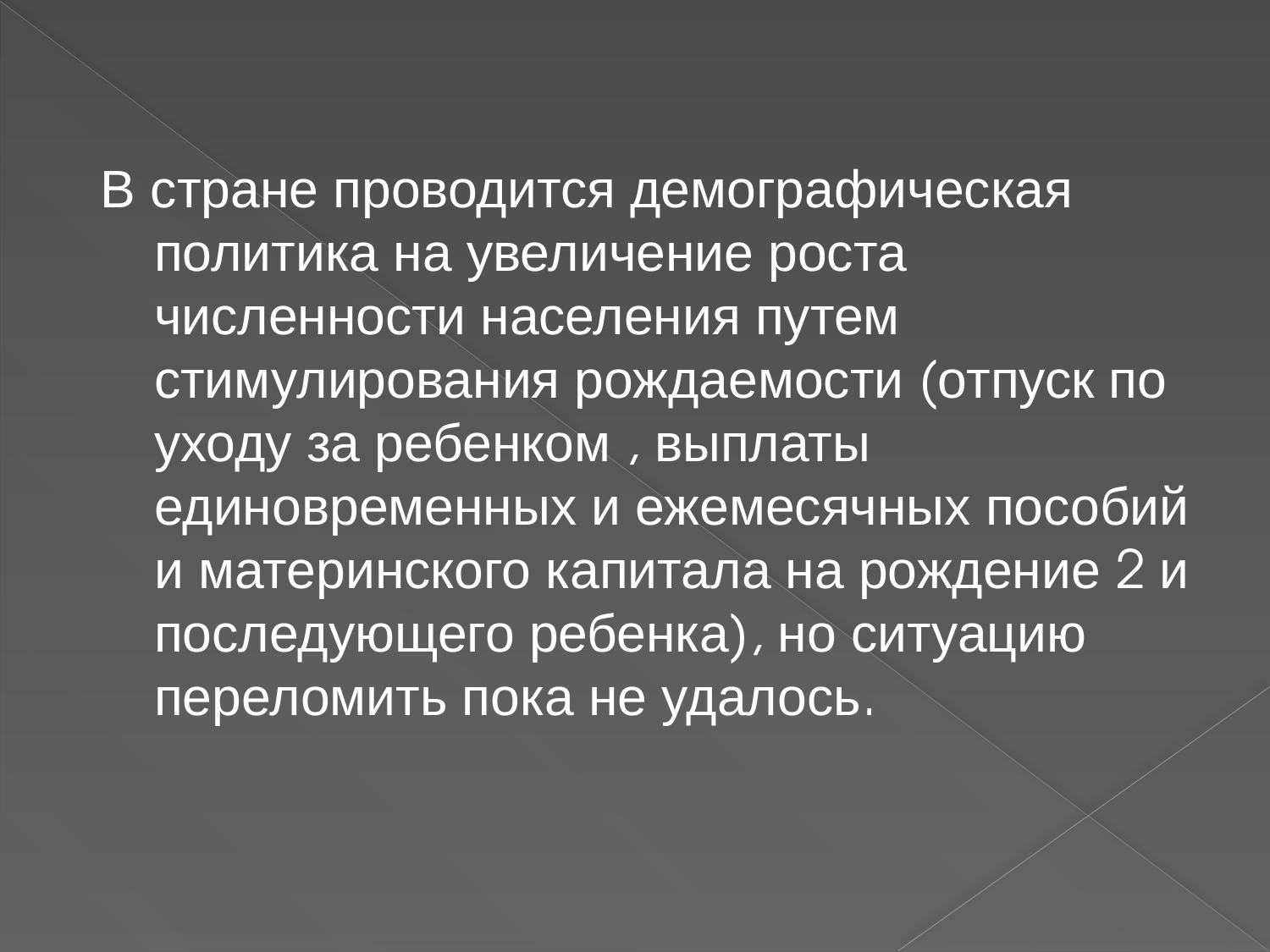

В стране проводится демографическая политика на увеличение роста численности населения путем стимулирования рождаемости (отпуск по уходу за ребенком , выплаты единовременных и ежемесячных пособий и материнского капитала на рождение 2 и последующего ребенка), но ситуацию переломить пока не удалось.